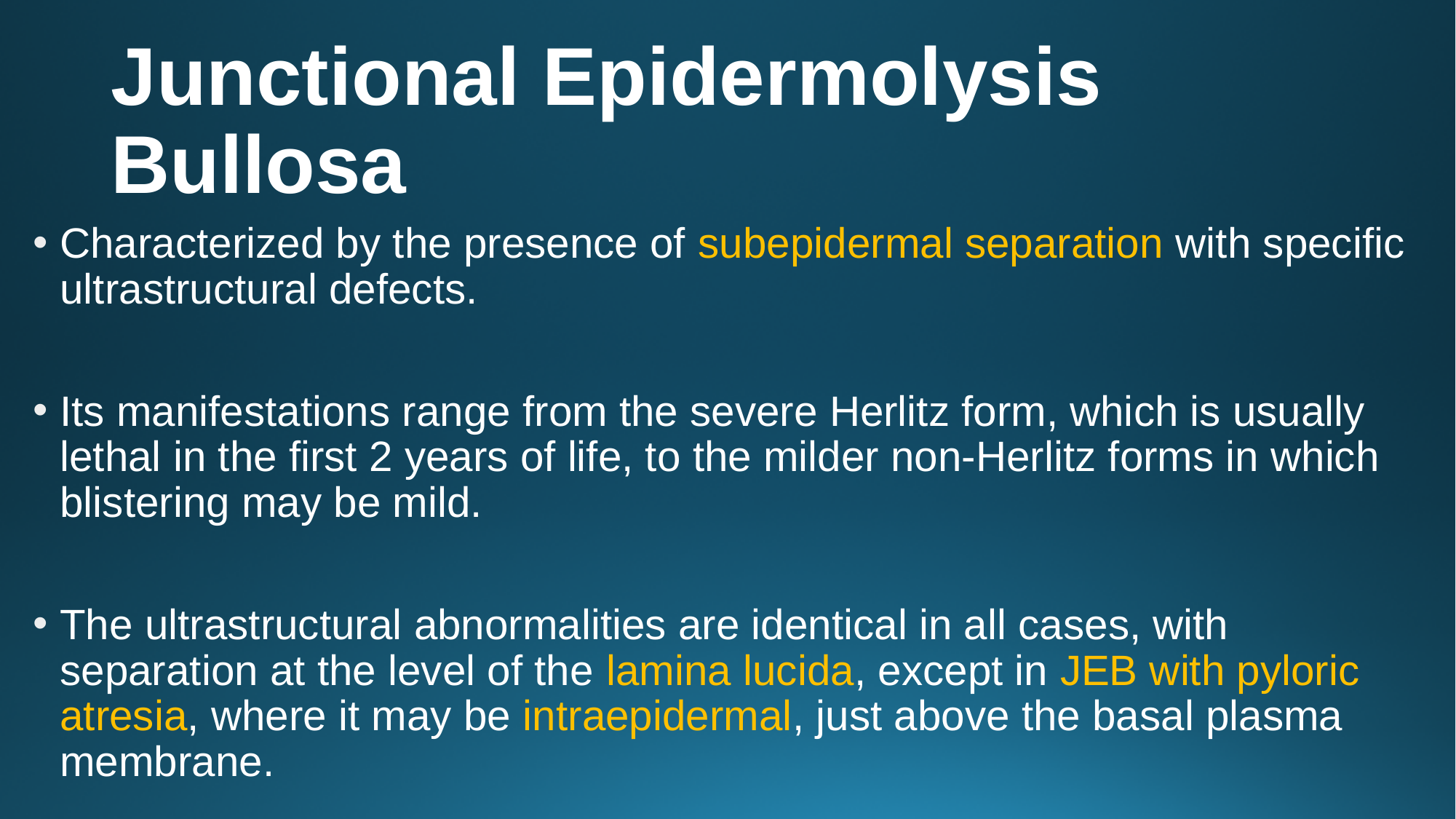

# Junctional Epidermolysis Bullosa
Characterized by the presence of subepidermal separation with specific ultrastructural defects.

Its manifestations range from the severe Herlitz form, which is usually lethal in the first 2 years of life, to the milder non-Herlitz forms in which blistering may be mild.

The ultrastructural abnormalities are identical in all cases, with separation at the level of the lamina lucida, except in JEB with pyloric atresia, where it may be intraepidermal, just above the basal plasma membrane.